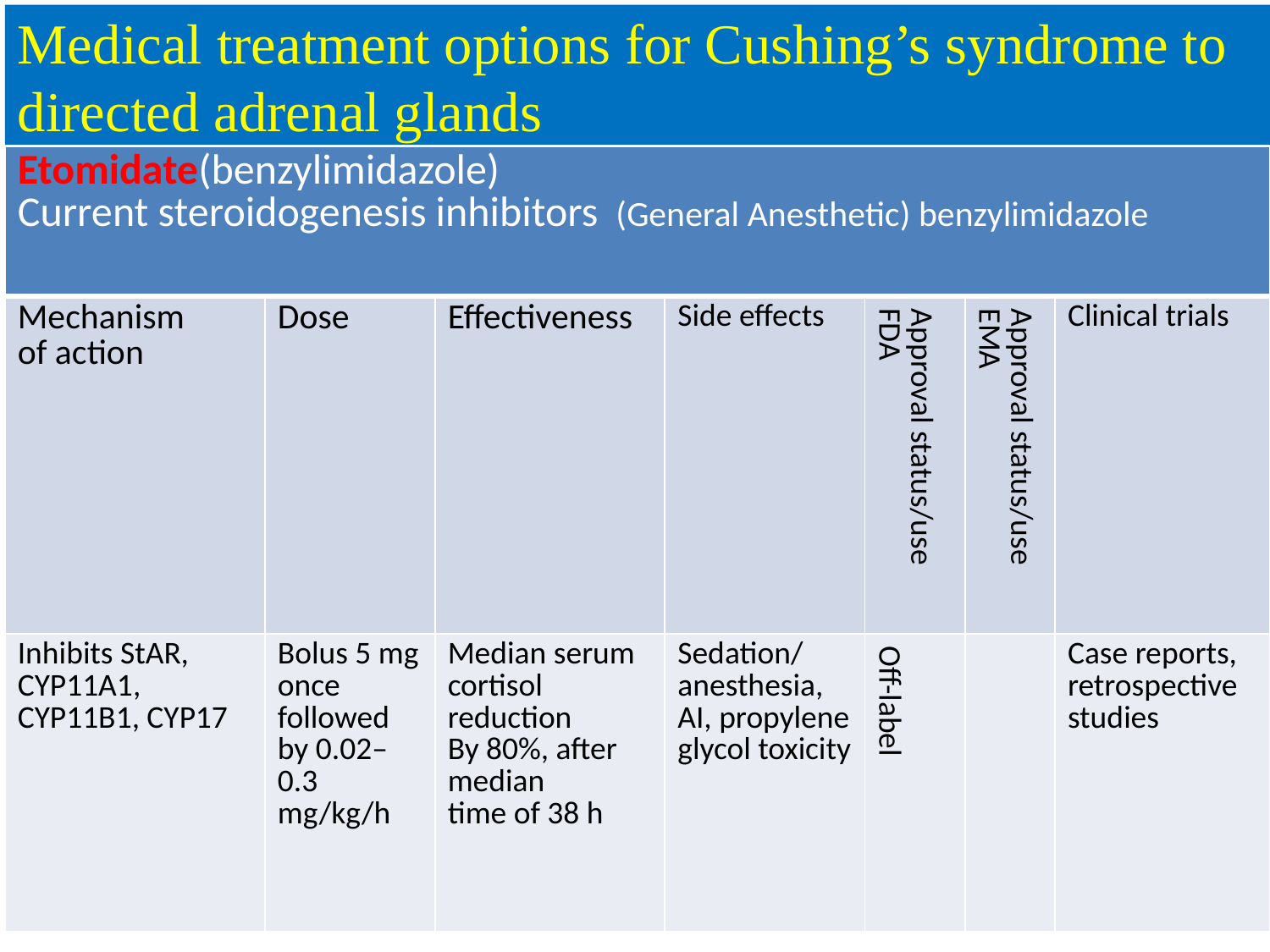

# Medical treatment options for Cushing’s syndrome to directed adrenal glands
| Etomidate(benzylimidazole) Current steroidogenesis inhibitors (General Anesthetic) benzylimidazole |  |  |  |  |  |  |
| --- | --- | --- | --- | --- | --- | --- |
| Mechanism of action | Dose | Effectiveness | Side effects | Approval status/use FDA | Approval status/use EMA | Clinical trials |
| Inhibits StAR, CYP11A1, CYP11B1, CYP17 | Bolus 5 mg once followed by 0.02–0.3 mg/kg/h | Median serum cortisol reduction By 80%, after median time of 38 h | Sedation/ anesthesia, AI, propylene glycol toxicity | Off-label |  | Case reports, retrospective studies |